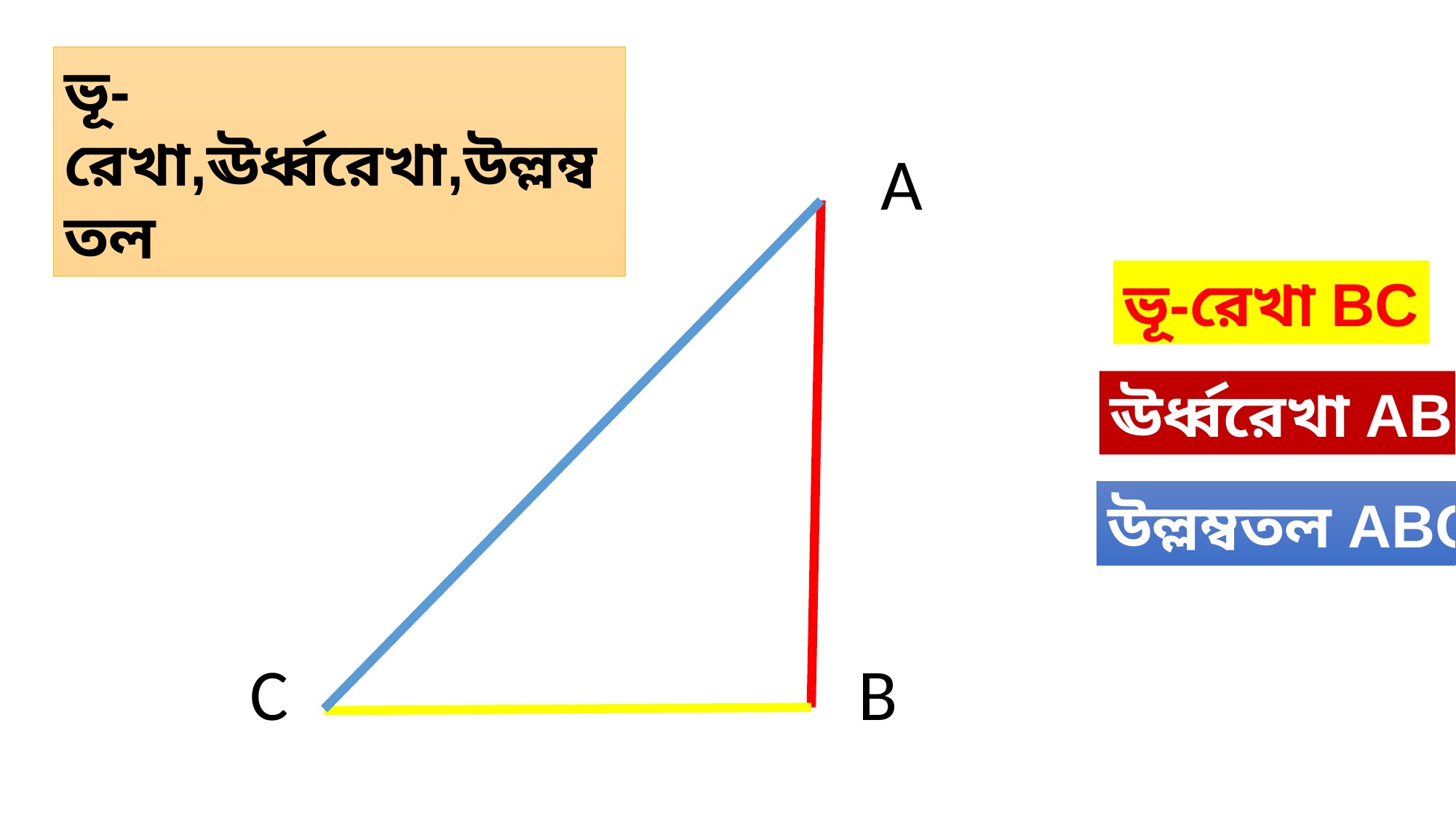

ভূ-রেখা,ঊর্ধ্বরেখা,উল্লম্বতল

A
ভূ-রেখা BC
ঊর্ধ্বরেখা AB
উল্লম্বতল ABC
C
B